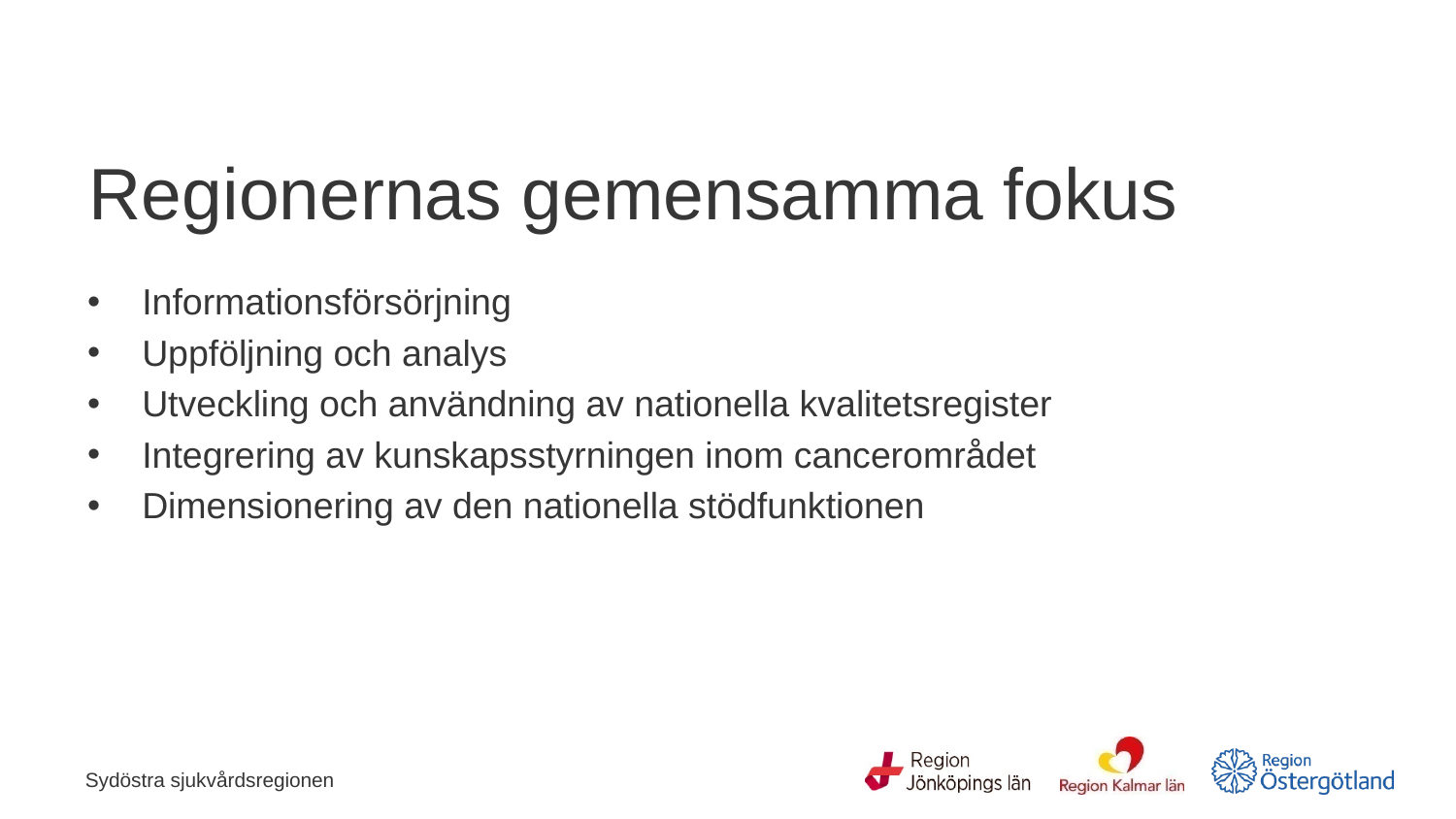

# Regionernas gemensamma fokus
Informationsförsörjning
Uppföljning och analys
Utveckling och användning av nationella kvalitetsregister
Integrering av kunskapsstyrningen inom cancerområdet
Dimensionering av den nationella stödfunktionen